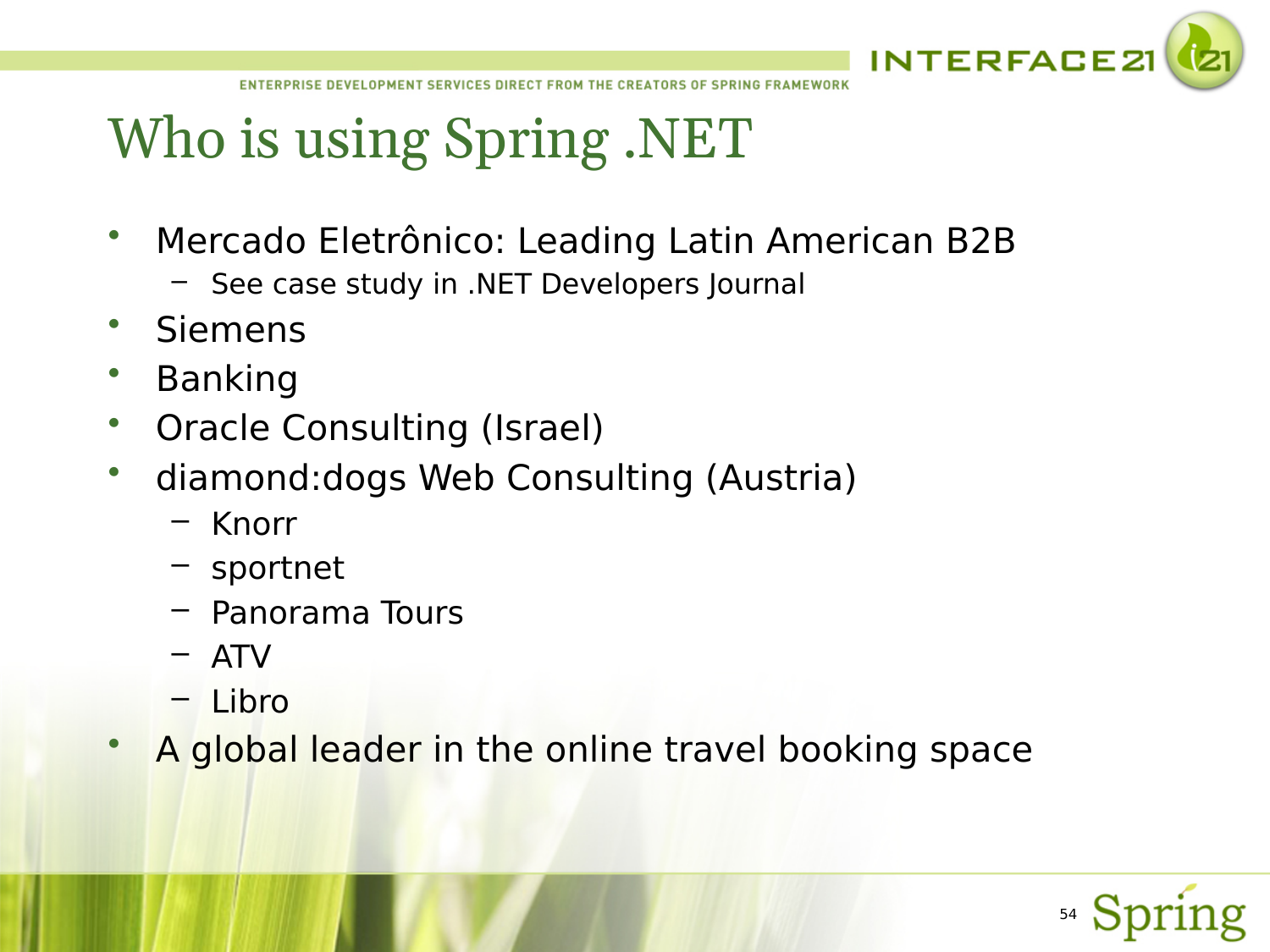

# Who is using Spring .NET
Mercado Eletrônico: Leading Latin American B2B
See case study in .NET Developers Journal
Siemens
Banking
Oracle Consulting (Israel)
diamond:dogs Web Consulting (Austria)
Knorr
sportnet
Panorama Tours
ATV
Libro
A global leader in the online travel booking space